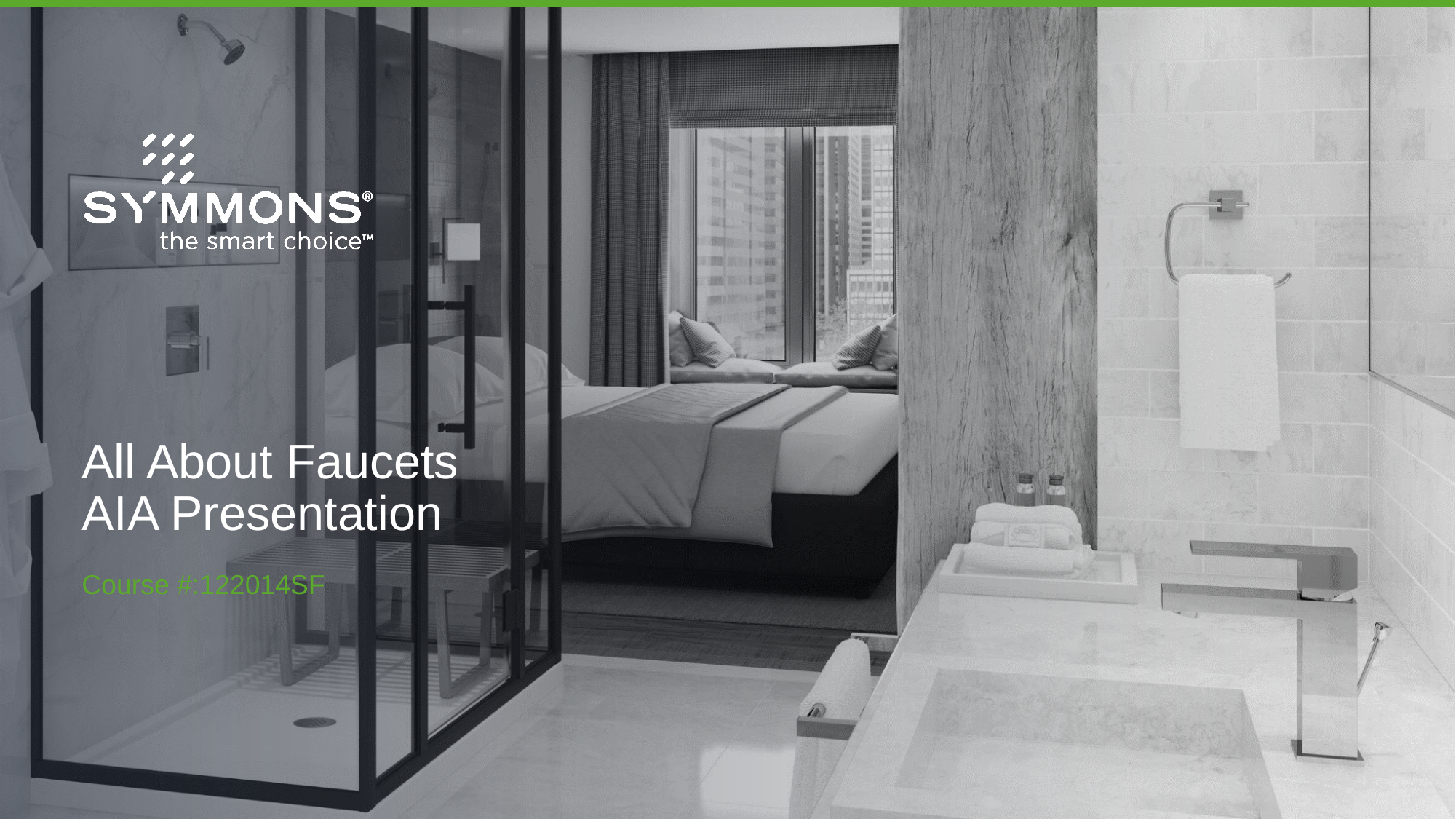

# All About Faucets AIA Presentation
Course #:122014SF